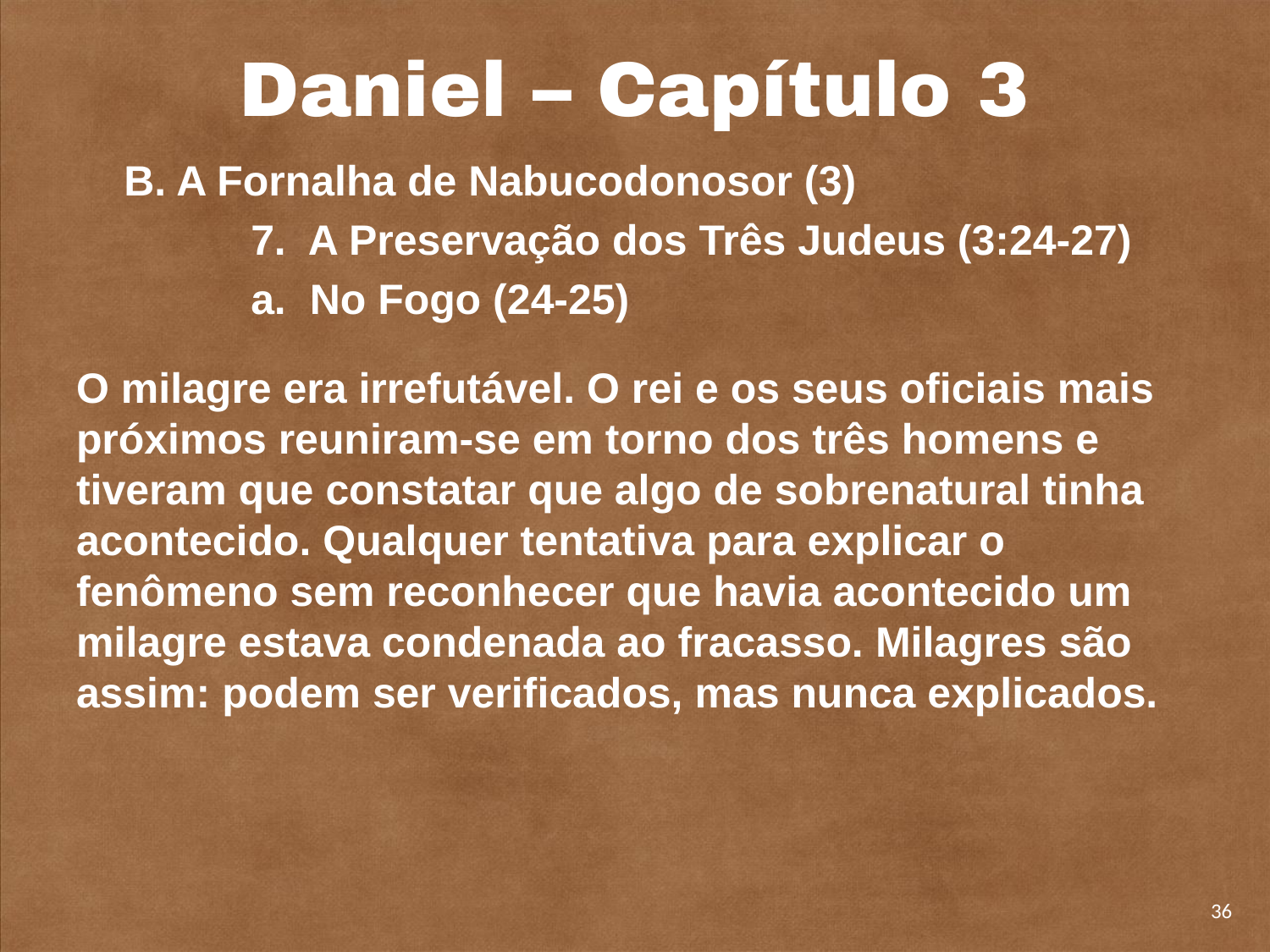

# Daniel – Capítulo 3
	B. A Fornalha de Nabucodonosor (3)
		7.  A Preservação dos Três Judeus (3:24-27)
		a.  No Fogo (24-25)

O milagre era irrefutável. O rei e os seus oficiais mais próximos reuniram-se em torno dos três homens e tiveram que constatar que algo de sobrenatural tinha acontecido. Qualquer tentativa para explicar o fenômeno sem reconhecer que havia acontecido um milagre estava condenada ao fracasso. Milagres são assim: podem ser verificados, mas nunca explicados.
36